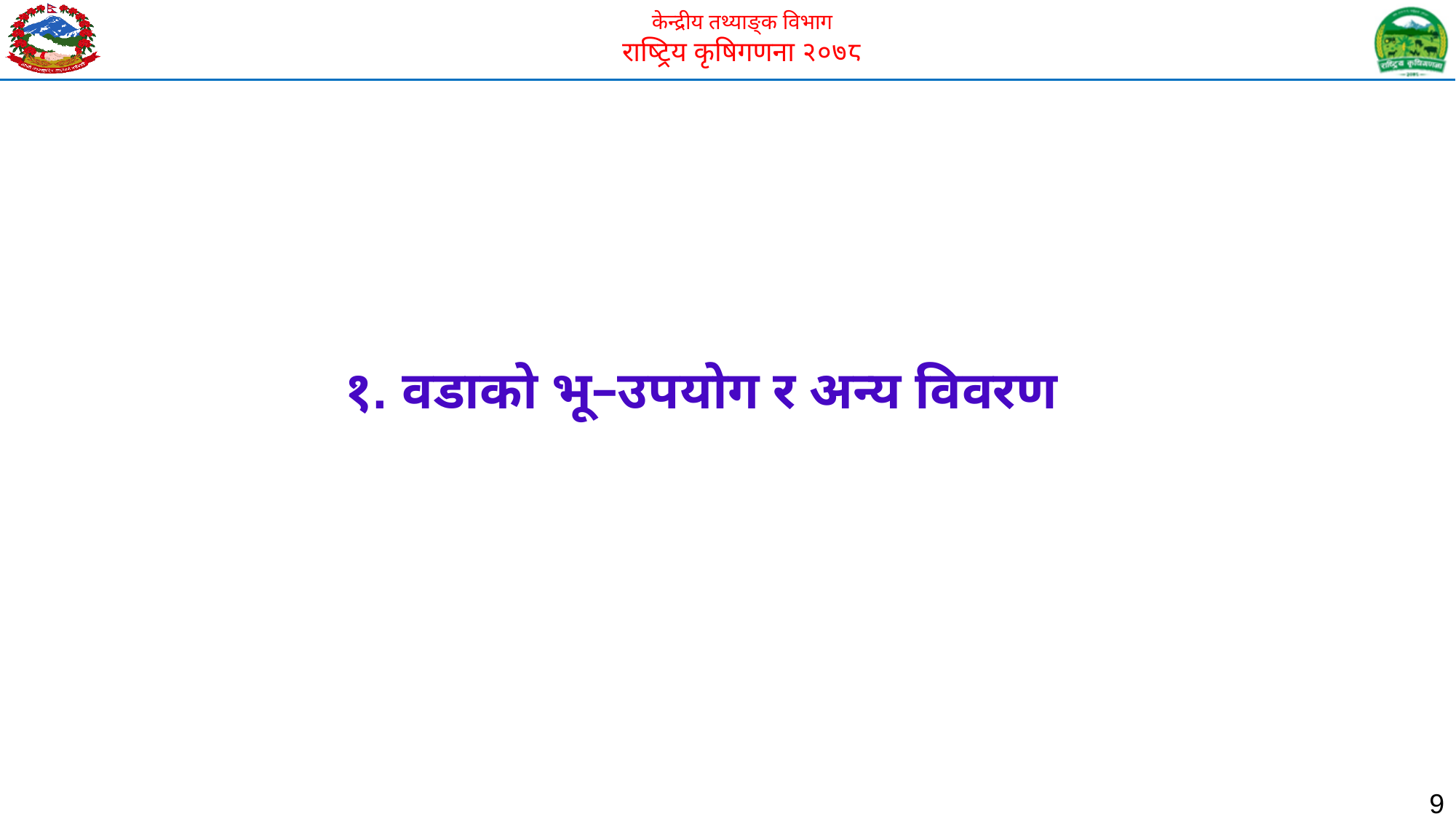

१. वडाको भू–उपयोग र अन्य विवरण

9